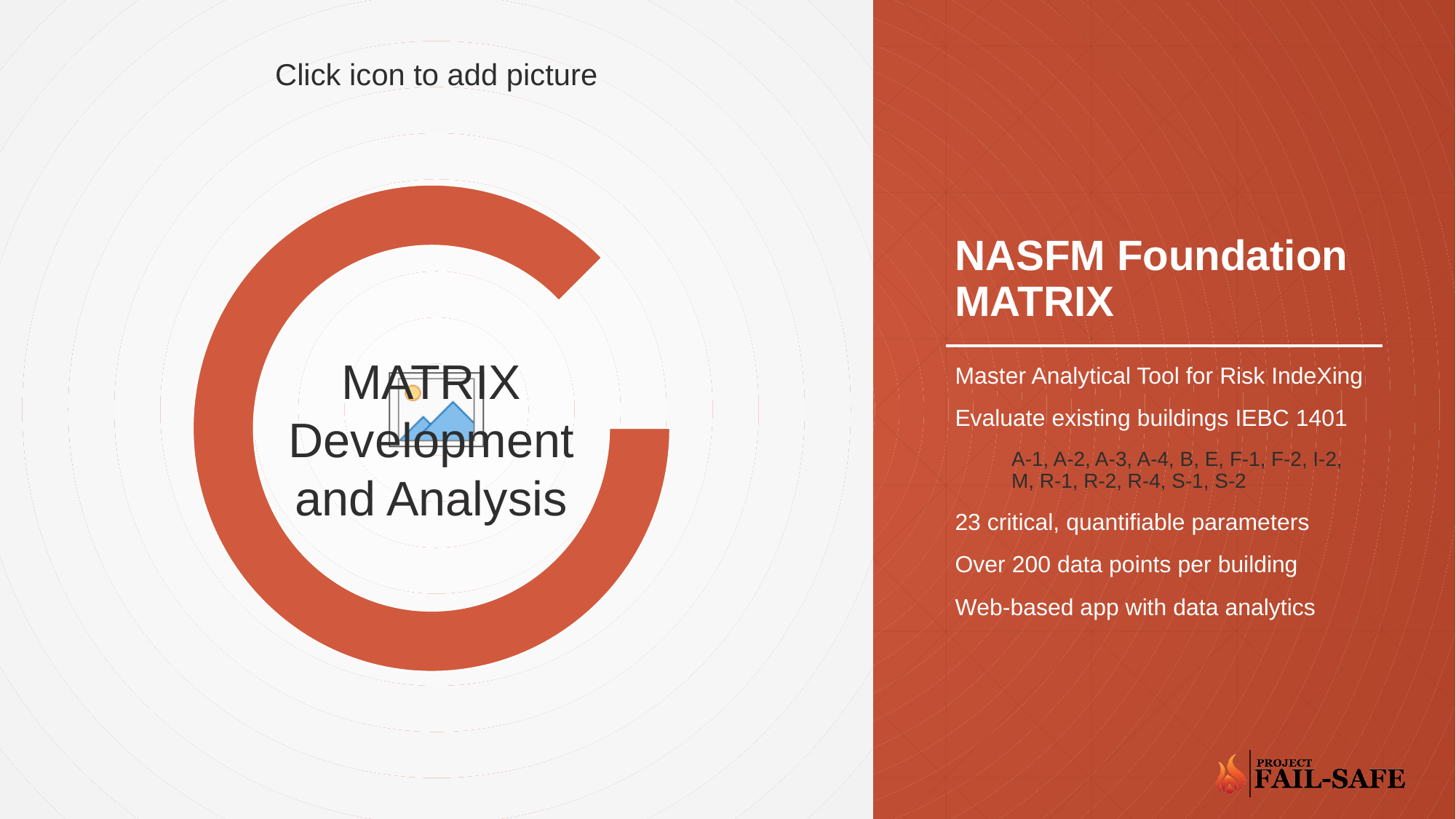

# NASFM Foundation MATRIX

MATRIX
Development
and Analysis
Master Analytical Tool for Risk IndeXing
Evaluate existing buildings IEBC 1401
A-1, A-2, A-3, A-4, B, E, F-1, F-2, I-2, M, R-1, R-2, R-4, S-1, S-2
23 critical, quantifiable parameters
Over 200 data points per building
Web-based app with data analytics